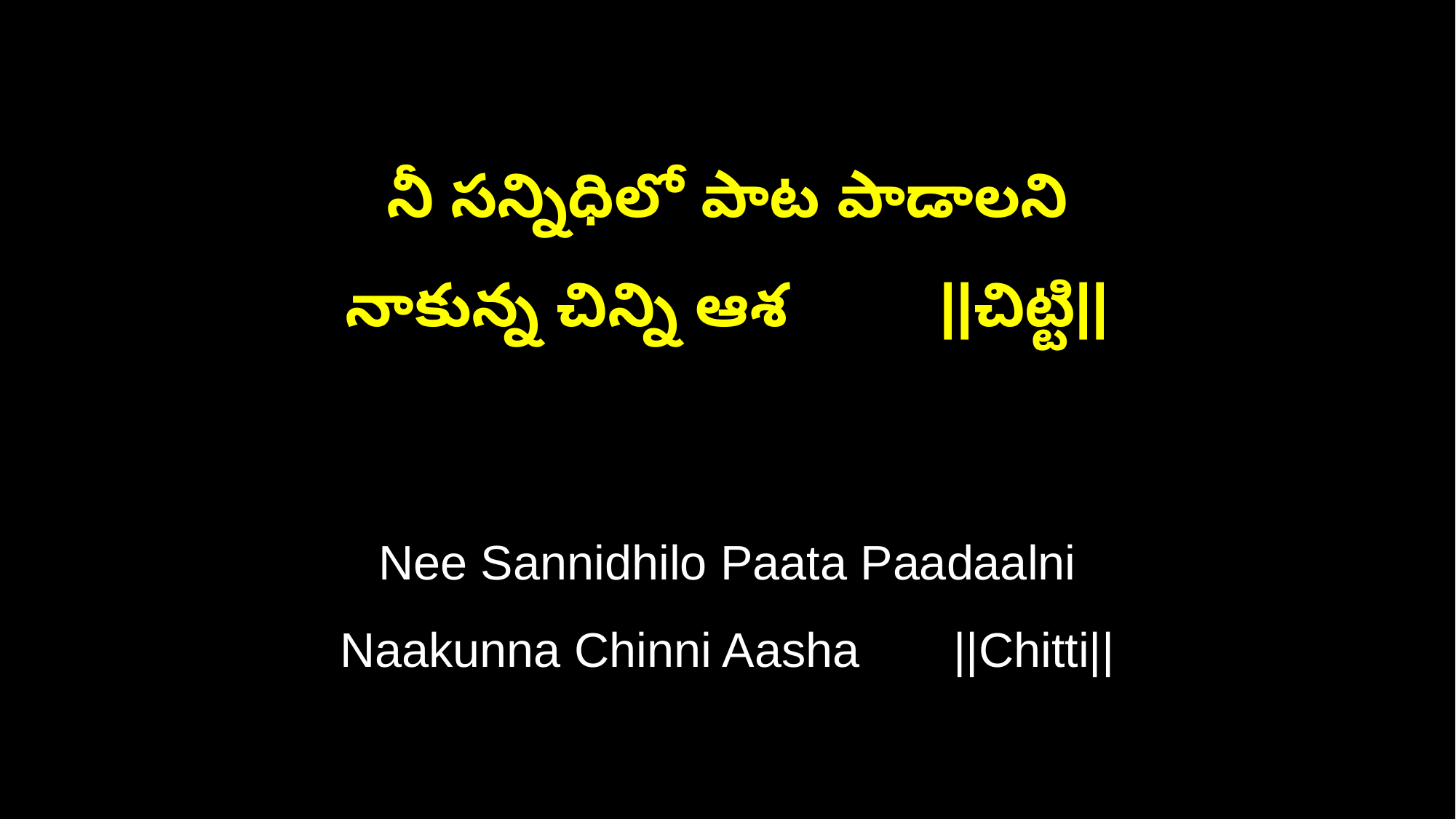

నీ సన్నిధిలో పాట పాడాలని
నాకున్న చిన్ని ఆశ         ||చిట్టి||
Nee Sannidhilo Paata Paadaalni
Naakunna Chinni Aasha       ||Chitti||